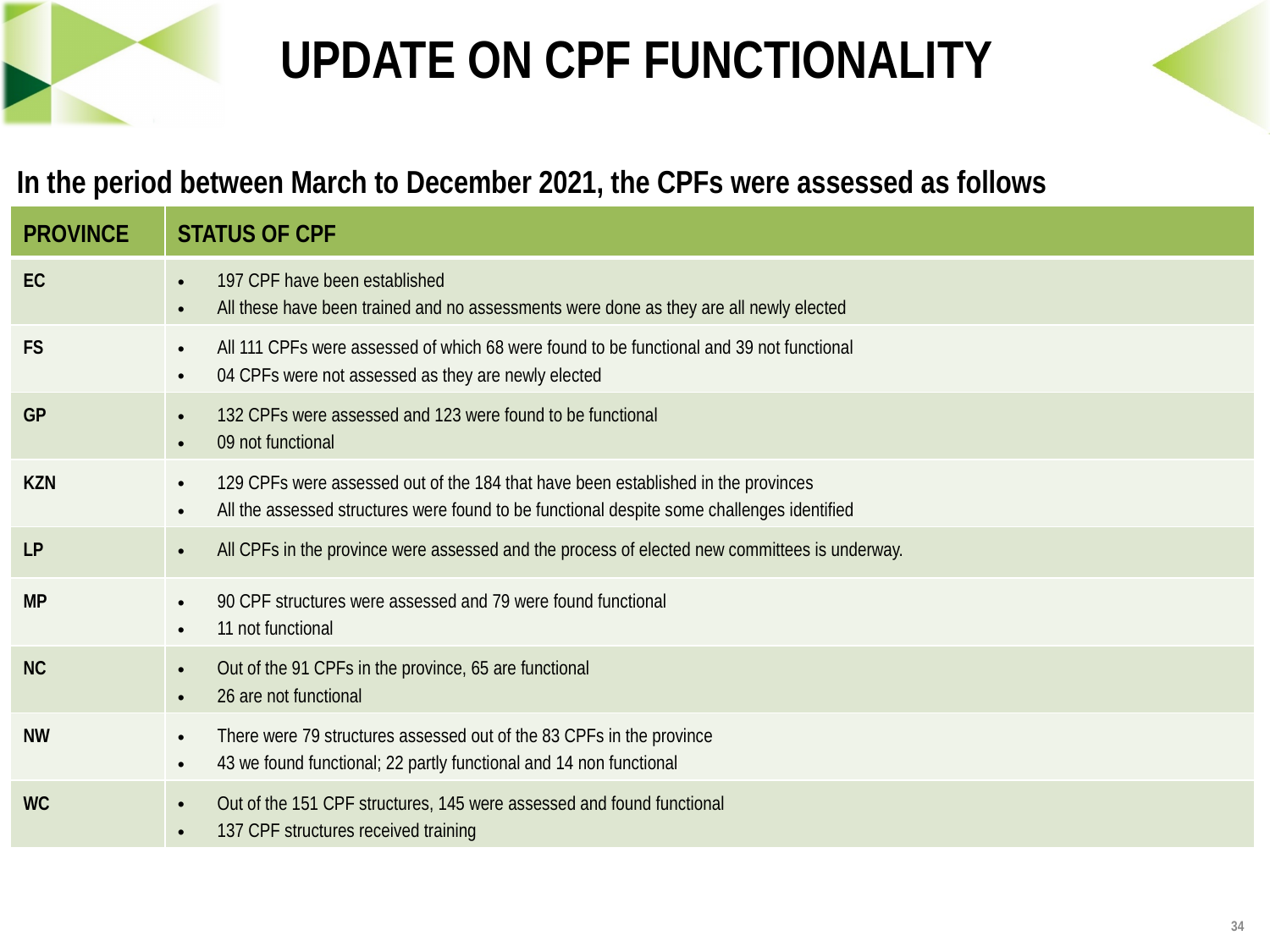

UPDATE ON CPF FUNCTIONALITY
In the period between March to December 2021, the CPFs were assessed as follows

| PROVINCE | STATUS OF CPF |
| --- | --- |
| EC | 197 CPF have been established All these have been trained and no assessments were done as they are all newly elected |
| FS | All 111 CPFs were assessed of which 68 were found to be functional and 39 not functional 04 CPFs were not assessed as they are newly elected |
| GP | 132 CPFs were assessed and 123 were found to be functional 09 not functional |
| KZN | 129 CPFs were assessed out of the 184 that have been established in the provinces All the assessed structures were found to be functional despite some challenges identified |
| LP | All CPFs in the province were assessed and the process of elected new committees is underway. |
| MP | 90 CPF structures were assessed and 79 were found functional 11 not functional |
| NC | Out of the 91 CPFs in the province, 65 are functional 26 are not functional |
| NW | There were 79 structures assessed out of the 83 CPFs in the province 43 we found functional; 22 partly functional and 14 non functional |
| WC | Out of the 151 CPF structures, 145 were assessed and found functional 137 CPF structures received training |
34